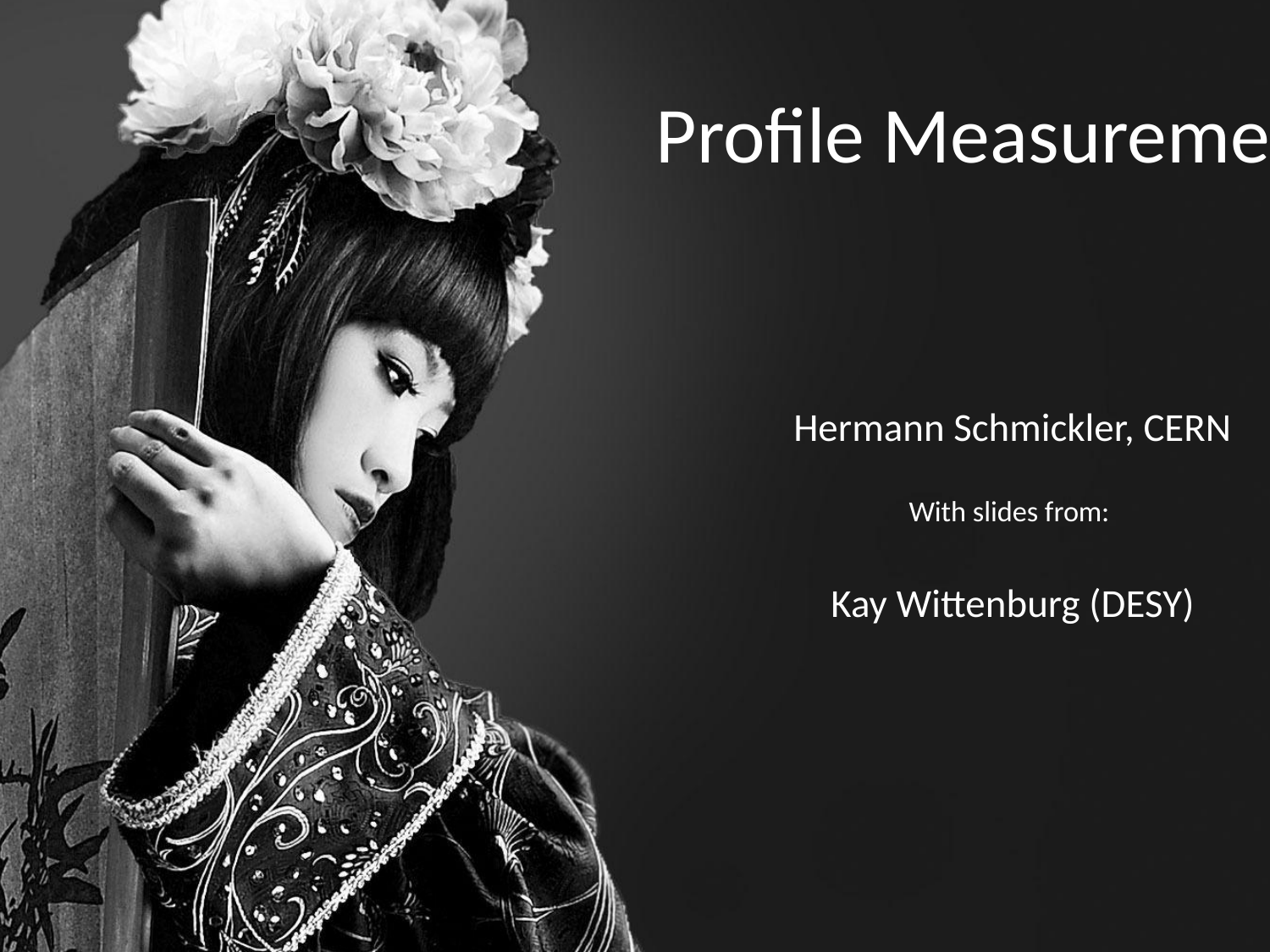

# Profile Measurements
Hermann Schmickler, CERN

With slides from:

Kay Wittenburg (DESY)